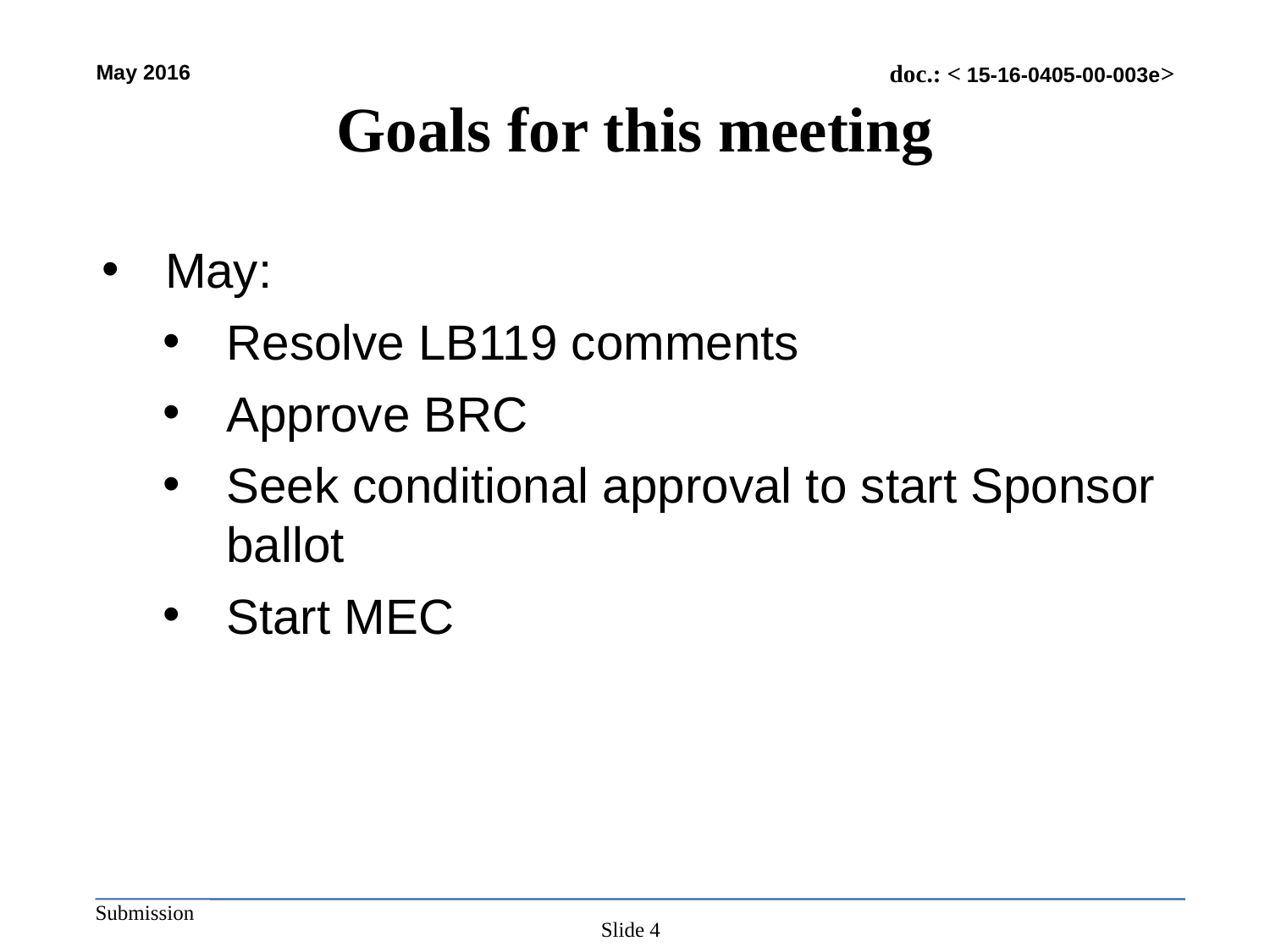

# Goals for this meeting
May:
Resolve LB119 comments
Approve BRC
Seek conditional approval to start Sponsor ballot
Start MEC
Slide 4